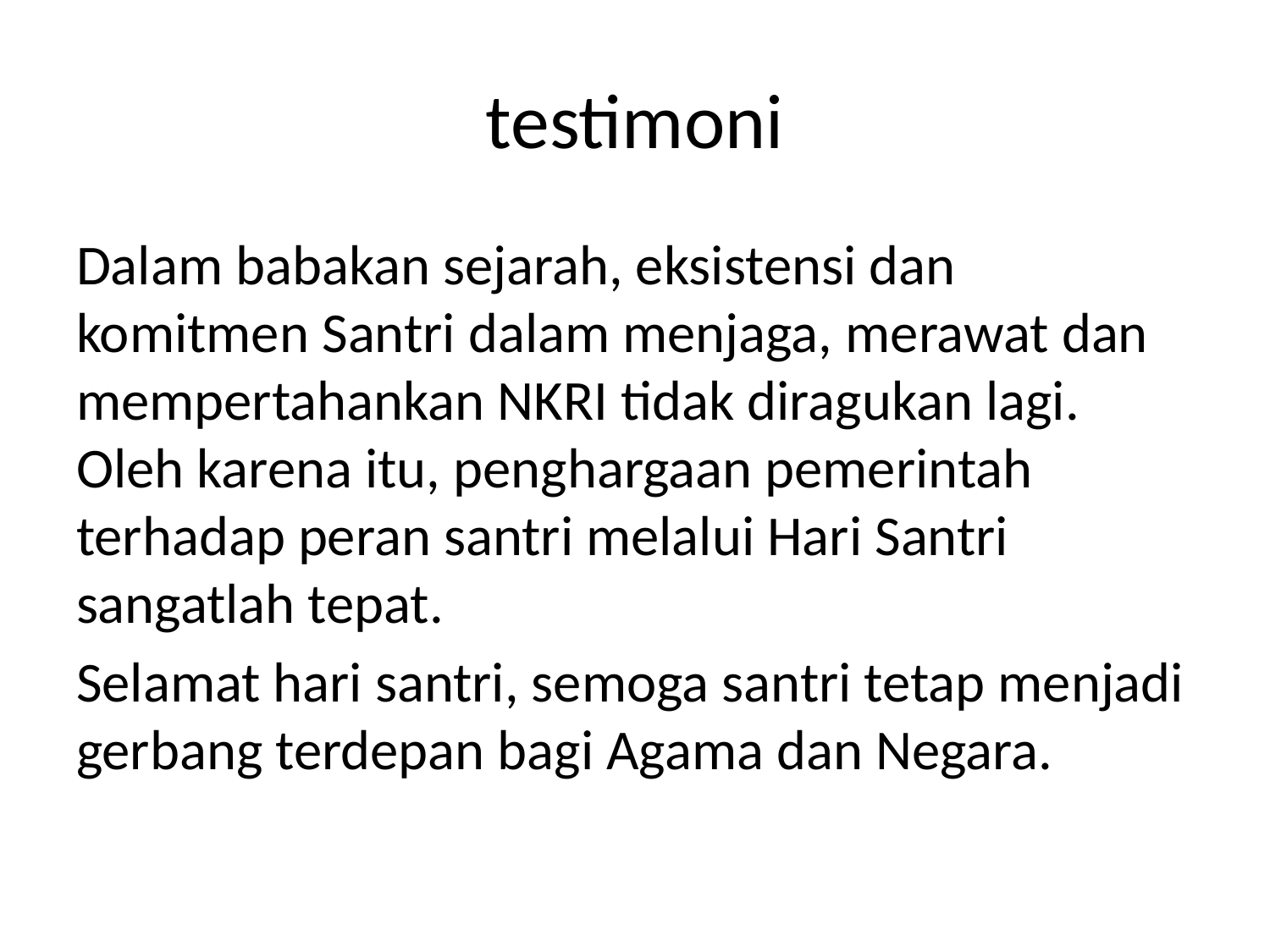

# testimoni
Dalam babakan sejarah, eksistensi dan komitmen Santri dalam menjaga, merawat dan mempertahankan NKRI tidak diragukan lagi.  Oleh karena itu, penghargaan pemerintah terhadap peran santri melalui Hari Santri sangatlah tepat.
Selamat hari santri, semoga santri tetap menjadi gerbang terdepan bagi Agama dan Negara.